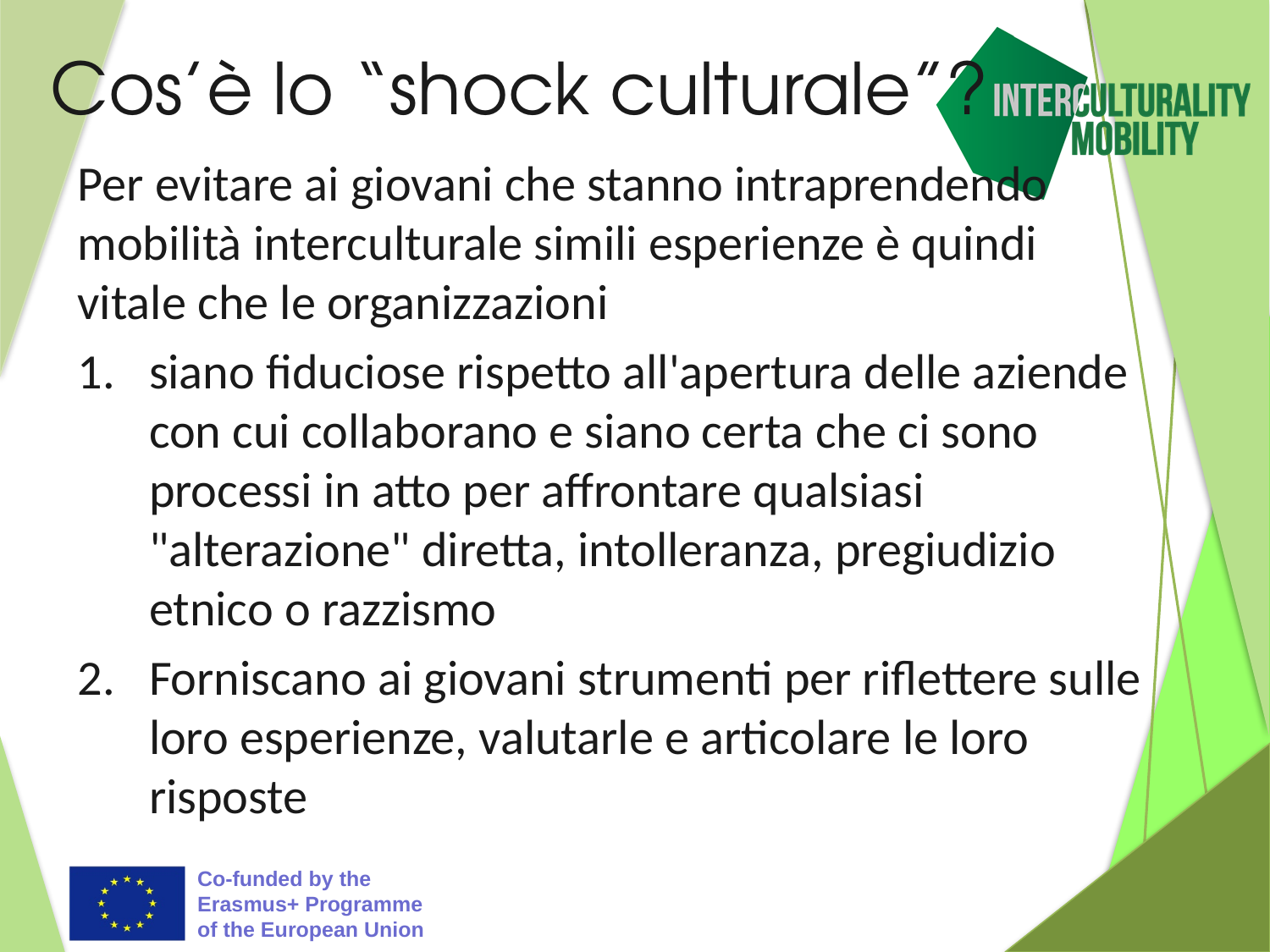

# Cos’è lo “shock culturale”?
Per evitare ai giovani che stanno intraprendendo mobilità interculturale simili esperienze è quindi vitale che le organizzazioni
siano fiduciose rispetto all'apertura delle aziende con cui collaborano e siano certa che ci sono processi in atto per affrontare qualsiasi "alterazione" diretta, intolleranza, pregiudizio etnico o razzismo
Forniscano ai giovani strumenti per riflettere sulle loro esperienze, valutarle e articolare le loro risposte